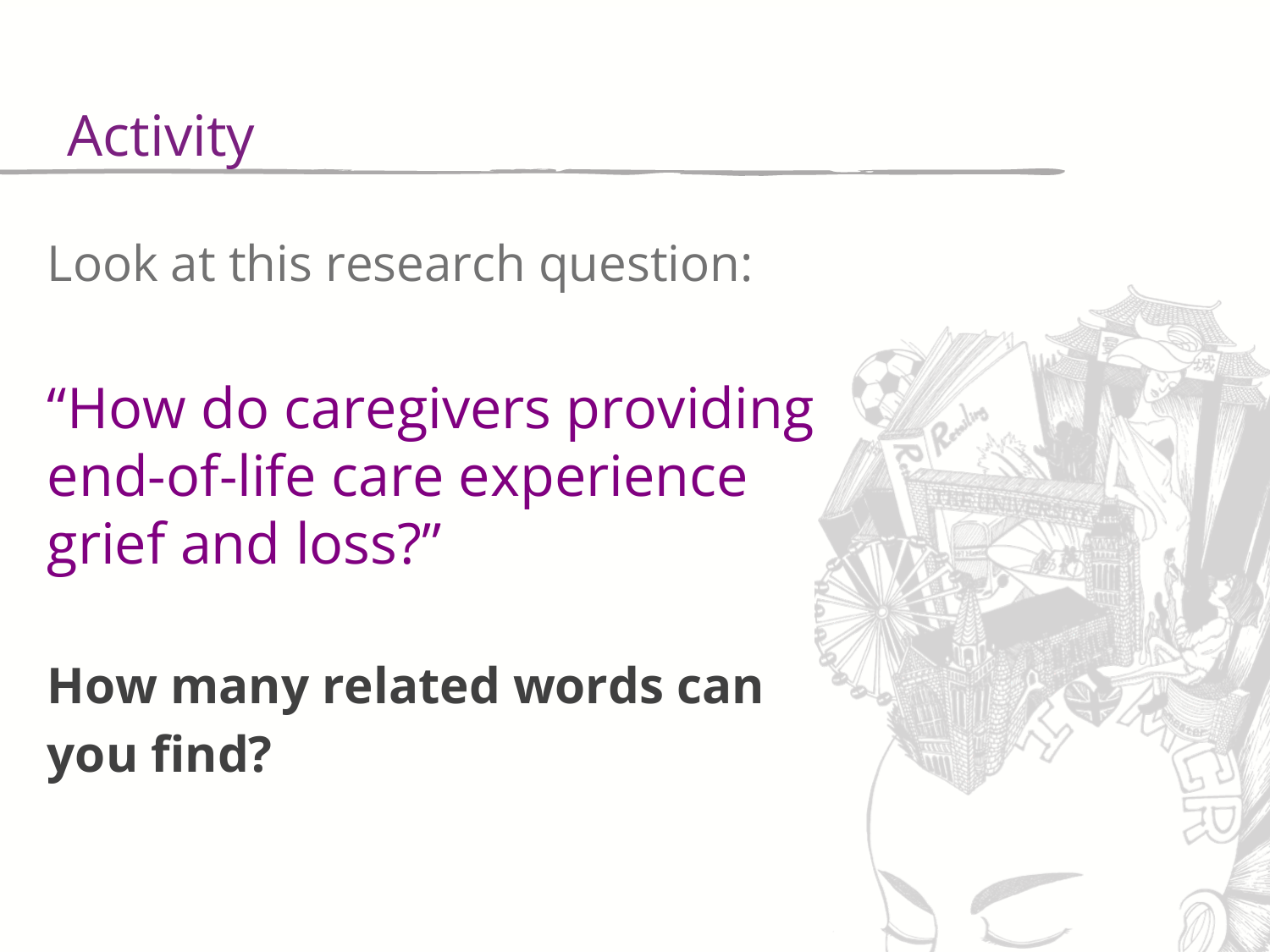

Activity
Look at this research question:

“How do caregivers providing end-of-life care experience grief and loss?”

How many related words can
you find?